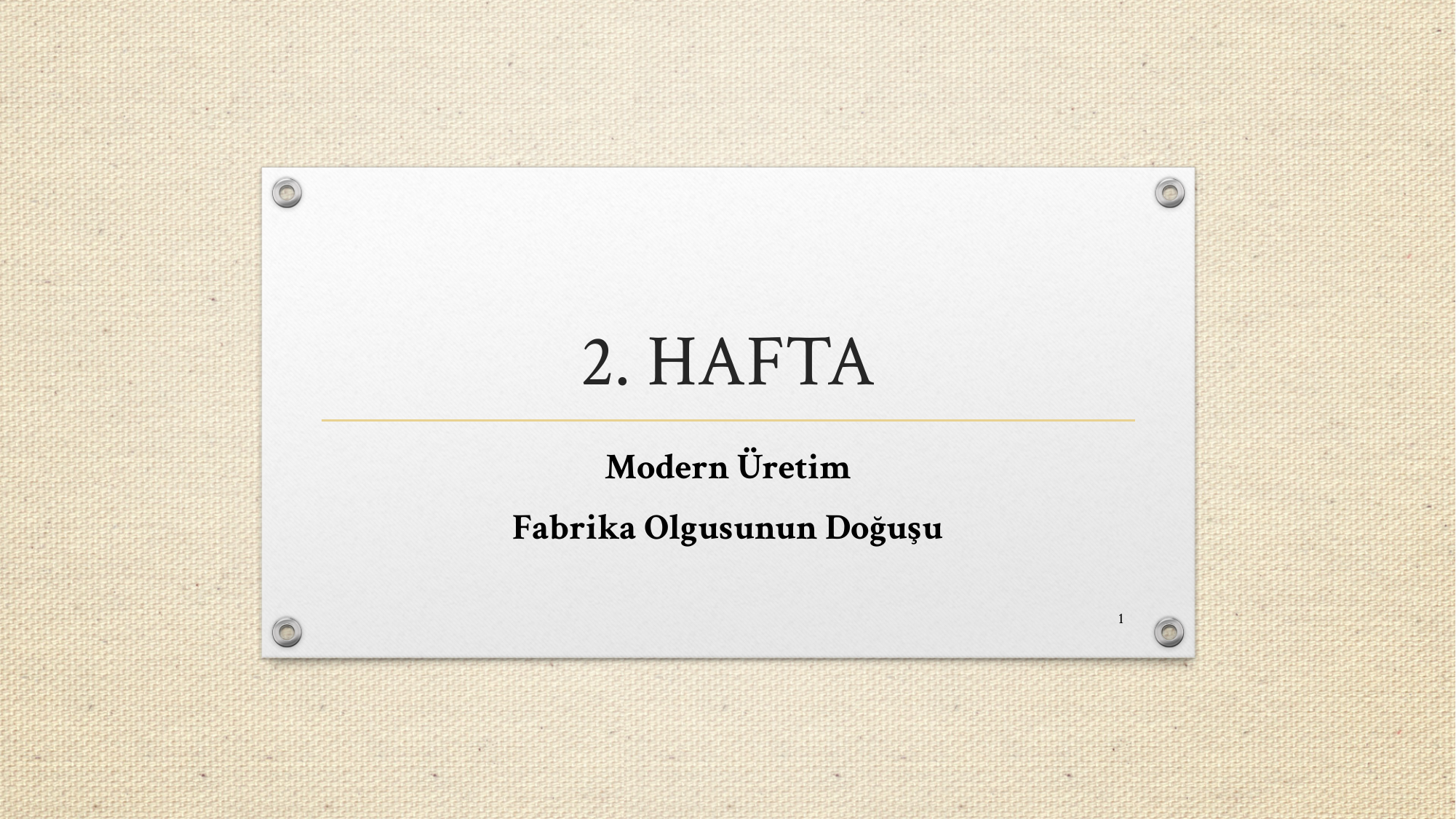

# 2. HAFTA
Modern Üretim
Fabrika Olgusunun Doğuşu
1